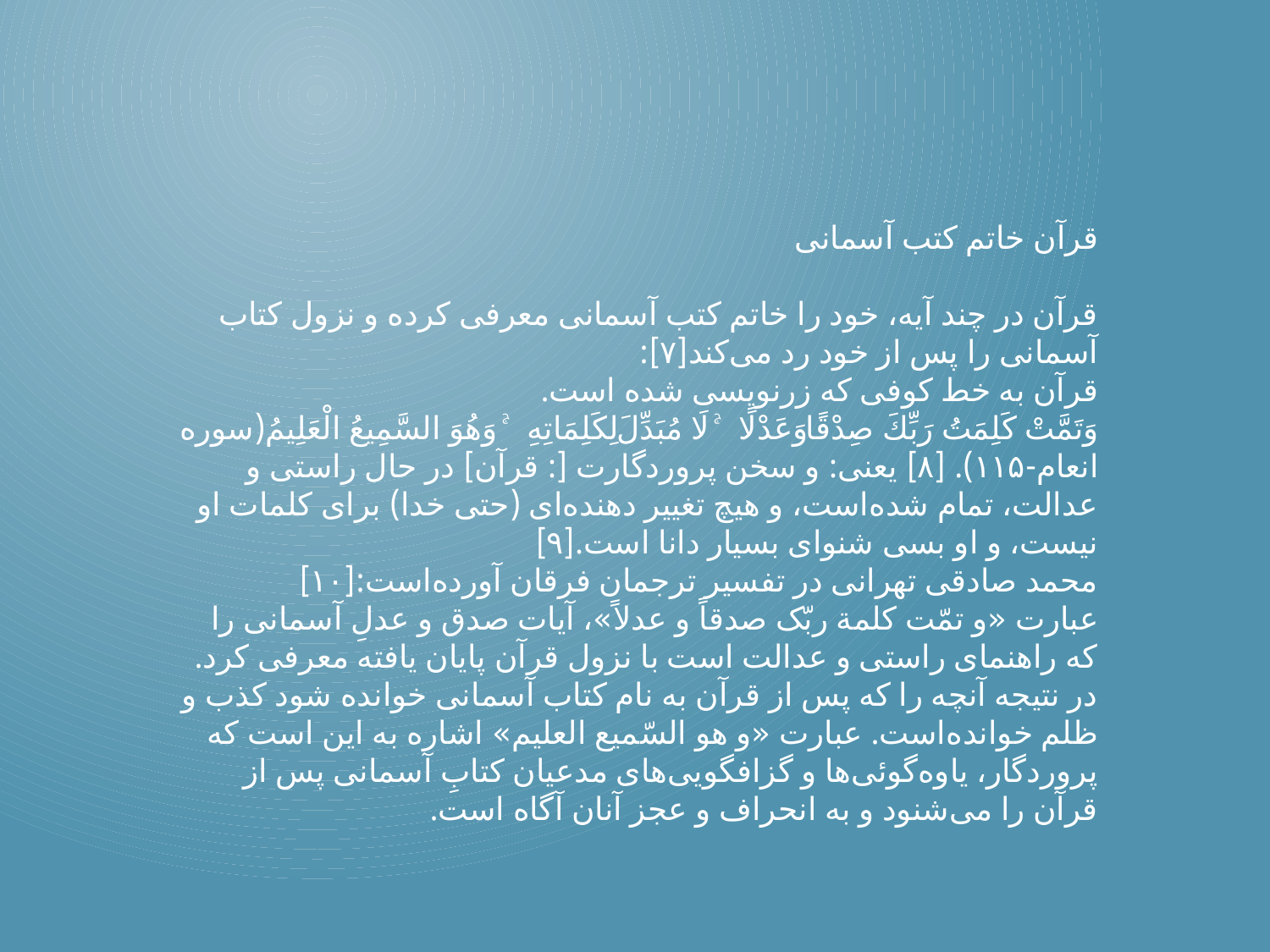

قرآن خاتم کتب آسمانی

قرآن در چند آیه، خود را خاتم کتب آسمانی معرفی کرده و نزول کتاب آسمانی را پس از خود رد می‌کند[۷]:
قرآن به خط کوفی که زرنویسی شده است.
وَتَمَّتْ كَلِمَتُ رَبِّكَ صِدْقًا وَعَدْلًا ۚ لَا مُبَدِّلَ لِكَلِمَاتِهِ ۚ وَهُوَ السَّمِيعُ الْعَلِيمُ(سوره انعام-۱۱۵). [۸] یعنی: و سخن پروردگارت [: قرآن] در حال راستی و عدالت، تمام شده‌است، و هیچ تغییر دهنده‌ای (حتی خدا) برای کلمات او نیست، و او بسی شنوای بسیار دانا است.[۹]
محمد صادقی تهرانی در تفسیر ترجمان فرقان آورده‌است:[۱۰]
عبارت «و تمّت کلمة ربّک صدقاً و عدلاً»، آیات صدق و عدلِ آسمانی را که راهنمای راستی و عدالت است با نزول قرآن پایان یافته معرفی کرد. در نتیجه آنچه را که پس از قرآن به نام کتاب آسمانی خوانده شود کذب و ظلم خوانده‌است. عبارت «و هو السّمیع العلیم» اشاره به این است که پروردگار، یاوه‌گوئی‌ها و گزافگویی‌های مدعیان کتابِ آسمانی پس از قرآن را می‌شنود و به انحراف و عجز آنان آگاه است.